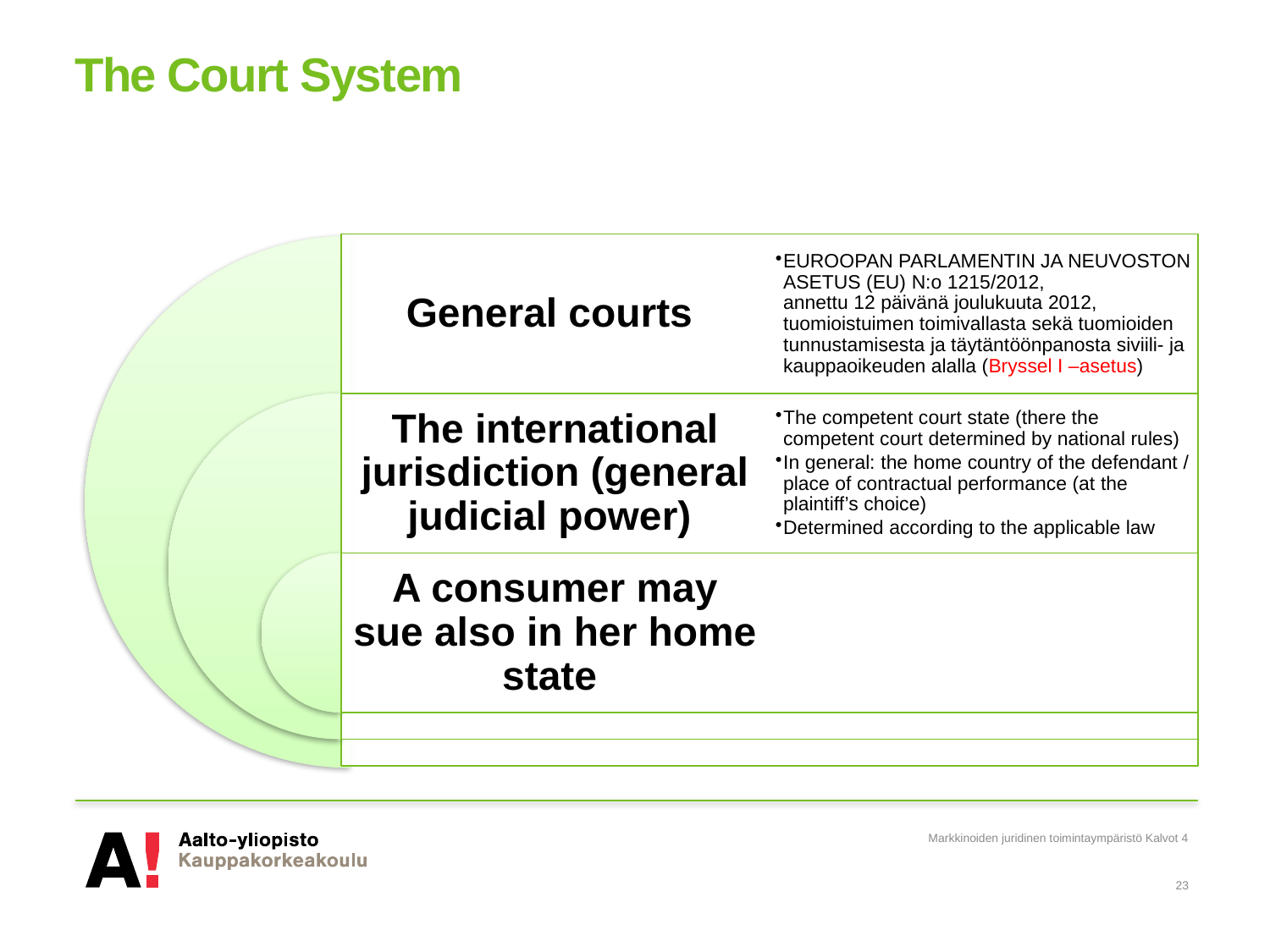

# The Court System
General courts
The international jurisdiction (general judicial power)
A consumer may sue also in her home state
EUROOPAN PARLAMENTIN JA NEUVOSTON ASETUS (EU) N:o 1215/2012,
annettu 12 päivänä joulukuuta 2012,
tuomioistuimen toimivallasta sekä tuomioiden tunnustamisesta ja täytäntöönpanosta siviili- ja kauppaoikeuden alalla (Bryssel I –asetus)
The competent court state (there the competent court determined by national rules)
In general: the home country of the defendant / place of contractual performance (at the plaintiff’s choice)
Determined according to the applicable law
Markkinoiden juridinen toimintaympäristö Kalvot 4
23